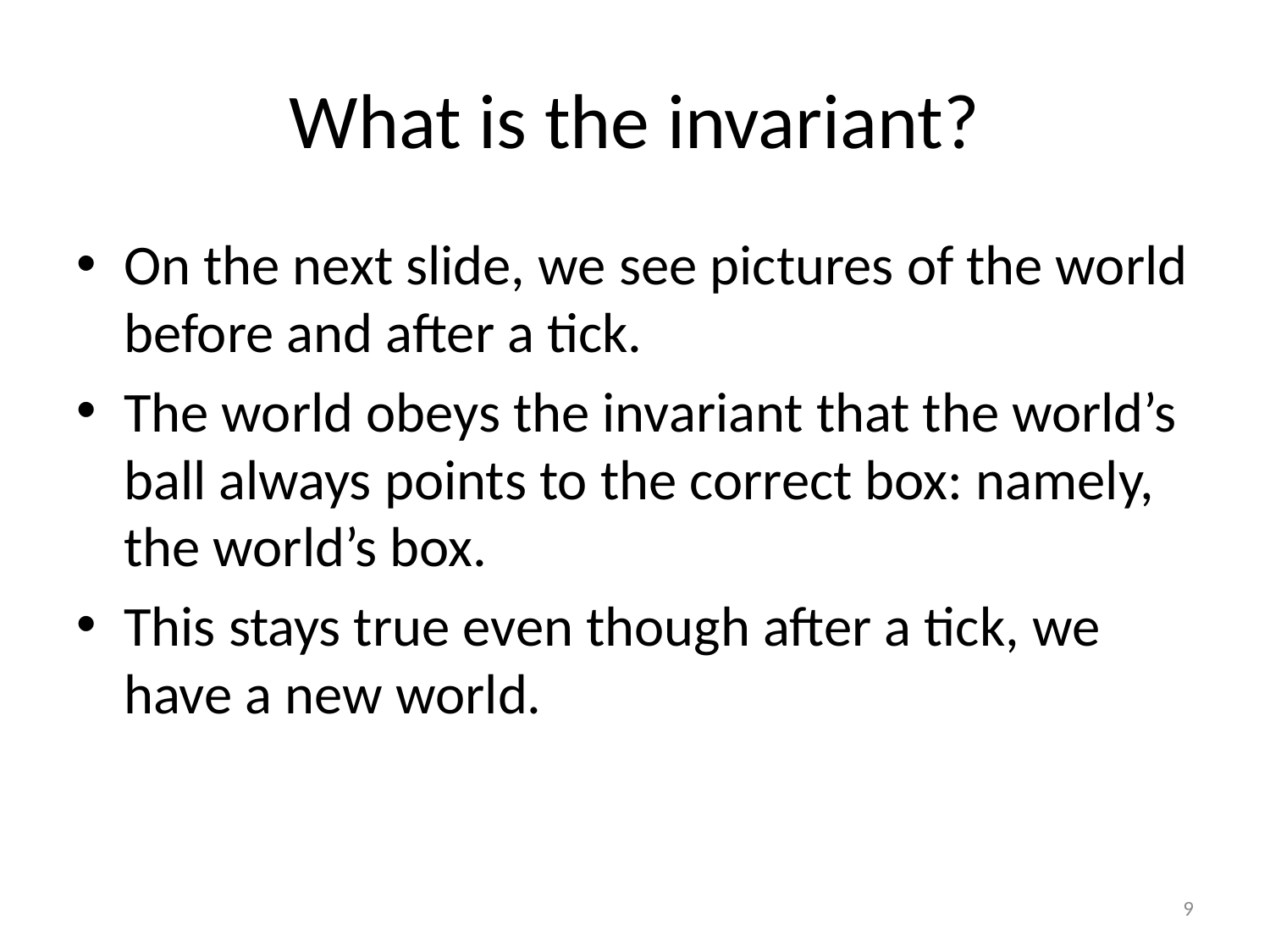

# What is the invariant?
On the next slide, we see pictures of the world before and after a tick.
The world obeys the invariant that the world’s ball always points to the correct box: namely, the world’s box.
This stays true even though after a tick, we have a new world.

9